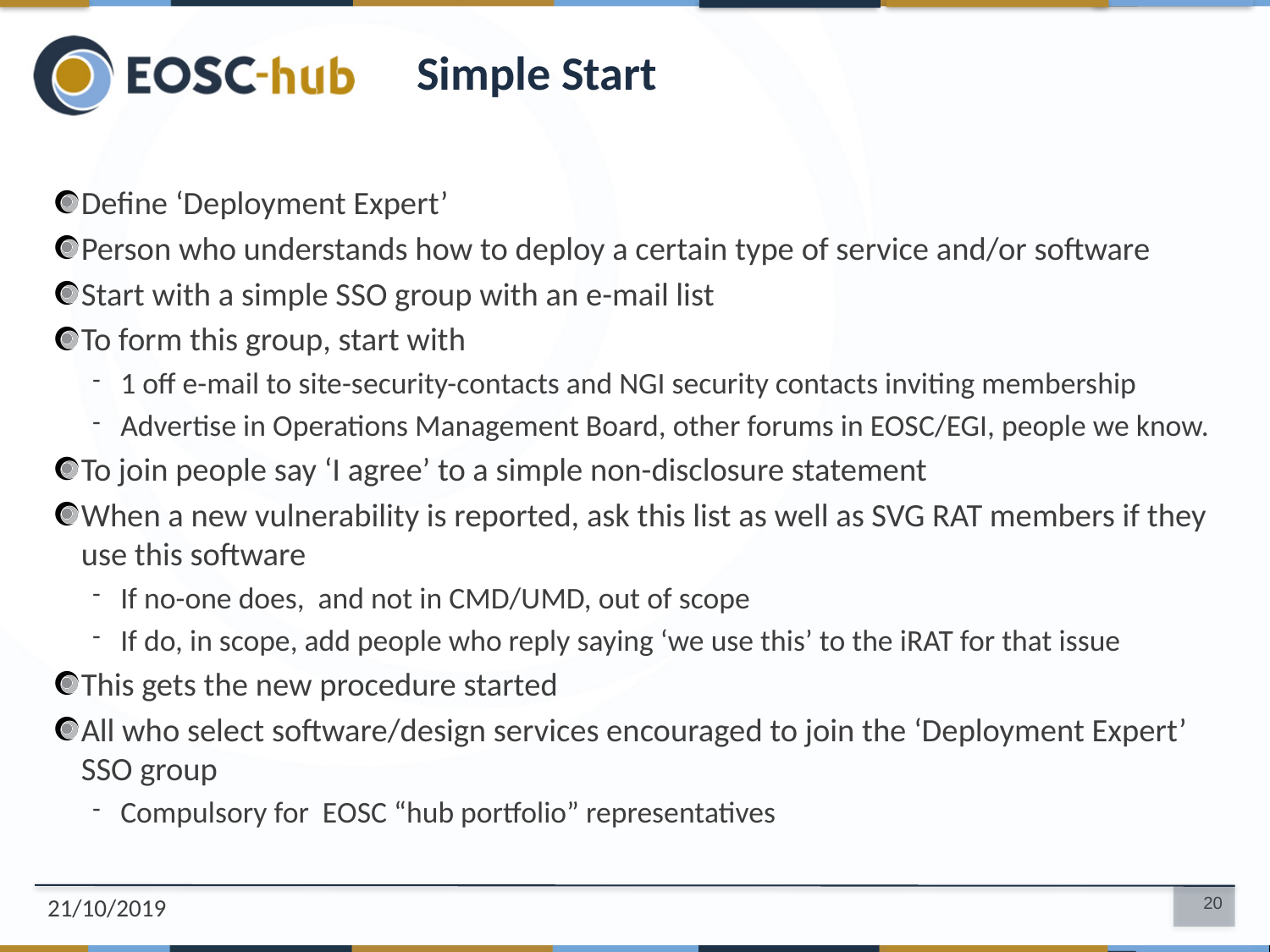

# Simple Start
Define ‘Deployment Expert’
Person who understands how to deploy a certain type of service and/or software
Start with a simple SSO group with an e-mail list
To form this group, start with
1 off e-mail to site-security-contacts and NGI security contacts inviting membership
Advertise in Operations Management Board, other forums in EOSC/EGI, people we know.
To join people say ‘I agree’ to a simple non-disclosure statement
When a new vulnerability is reported, ask this list as well as SVG RAT members if they use this software
If no-one does,  and not in CMD/UMD, out of scope
If do, in scope, add people who reply saying ‘we use this’ to the iRAT for that issue
This gets the new procedure started
All who select software/design services encouraged to join the ‘Deployment Expert’ SSO group
Compulsory for  EOSC “hub portfolio” representatives
21/10/2019
20